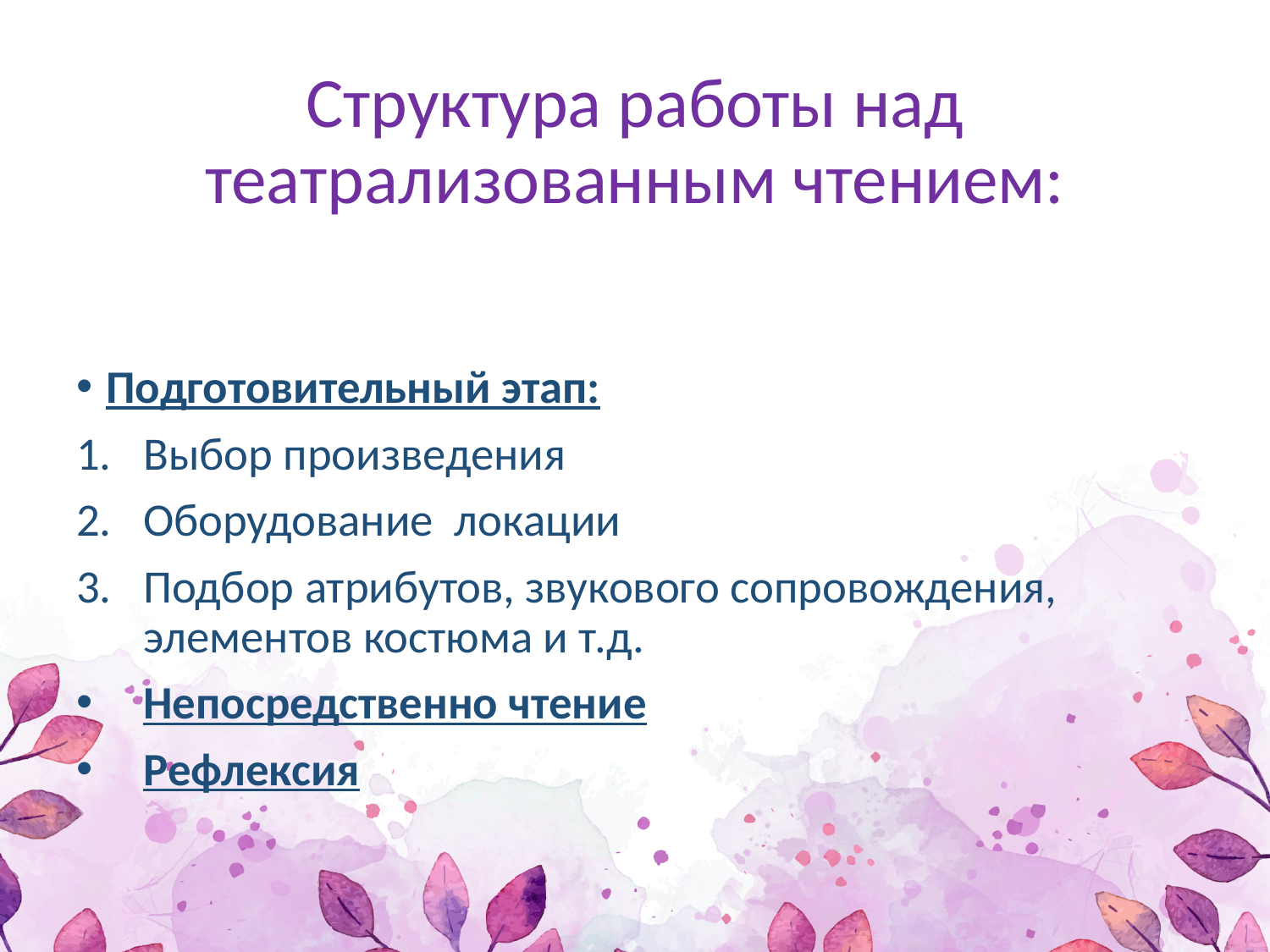

# Структура работы над театрализованным чтением:
Подготовительный этап:
Выбор произведения
Оборудование  локации
Подбор атрибутов, звукового сопровождения, элементов костюма и т.д.
Непосредственно чтение
Рефлексия